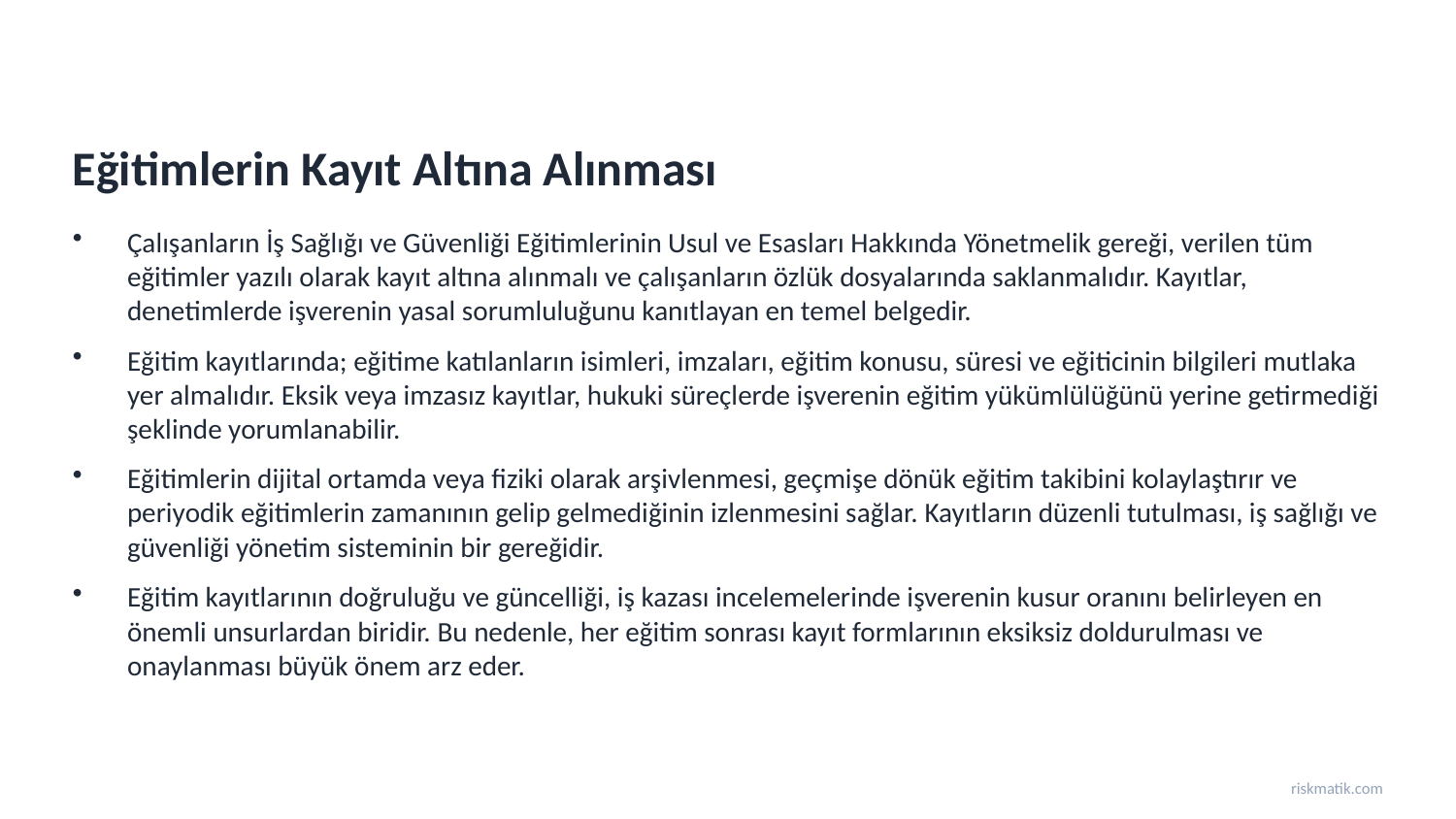

Eğitimlerin Kayıt Altına Alınması
Çalışanların İş Sağlığı ve Güvenliği Eğitimlerinin Usul ve Esasları Hakkında Yönetmelik gereği, verilen tüm eğitimler yazılı olarak kayıt altına alınmalı ve çalışanların özlük dosyalarında saklanmalıdır. Kayıtlar, denetimlerde işverenin yasal sorumluluğunu kanıtlayan en temel belgedir.
Eğitim kayıtlarında; eğitime katılanların isimleri, imzaları, eğitim konusu, süresi ve eğiticinin bilgileri mutlaka yer almalıdır. Eksik veya imzasız kayıtlar, hukuki süreçlerde işverenin eğitim yükümlülüğünü yerine getirmediği şeklinde yorumlanabilir.
Eğitimlerin dijital ortamda veya fiziki olarak arşivlenmesi, geçmişe dönük eğitim takibini kolaylaştırır ve periyodik eğitimlerin zamanının gelip gelmediğinin izlenmesini sağlar. Kayıtların düzenli tutulması, iş sağlığı ve güvenliği yönetim sisteminin bir gereğidir.
Eğitim kayıtlarının doğruluğu ve güncelliği, iş kazası incelemelerinde işverenin kusur oranını belirleyen en önemli unsurlardan biridir. Bu nedenle, her eğitim sonrası kayıt formlarının eksiksiz doldurulması ve onaylanması büyük önem arz eder.
riskmatik.com